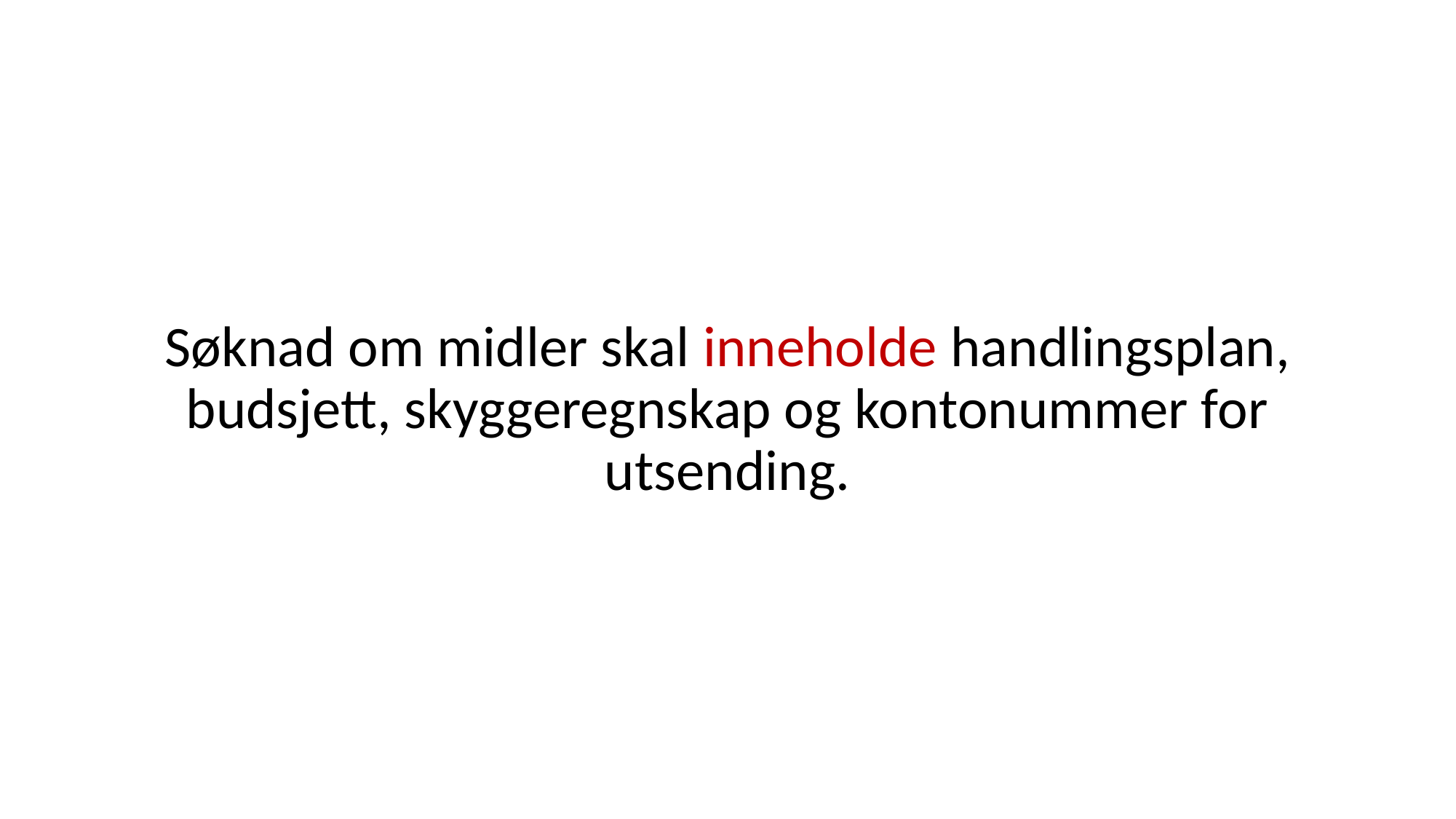

# Søknad om midler skal inneholde handlingsplan, budsjett, skyggeregnskap og kontonummer for utsending.